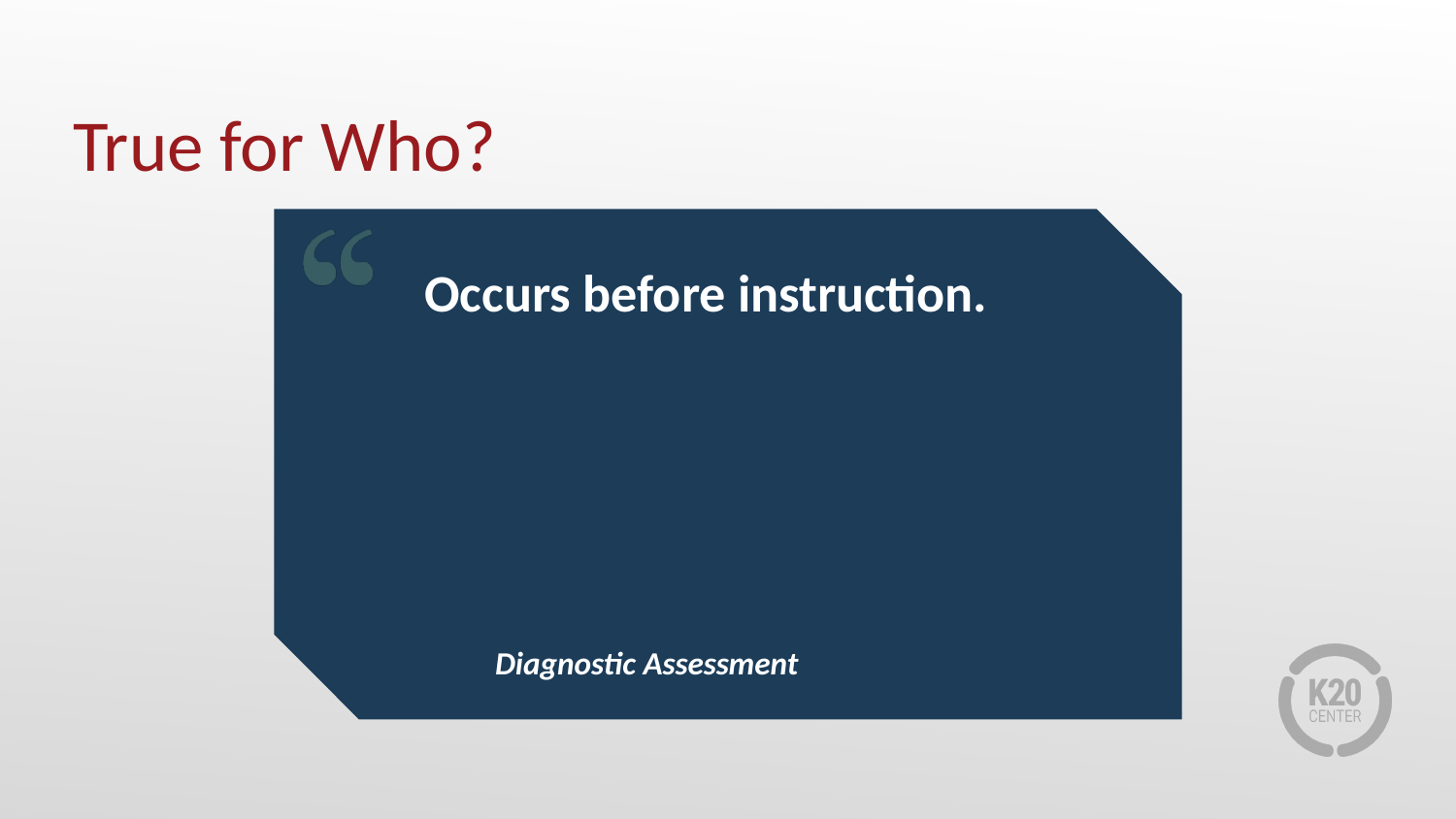

# True for Who?
Occurs before instruction.
Diagnostic Assessment